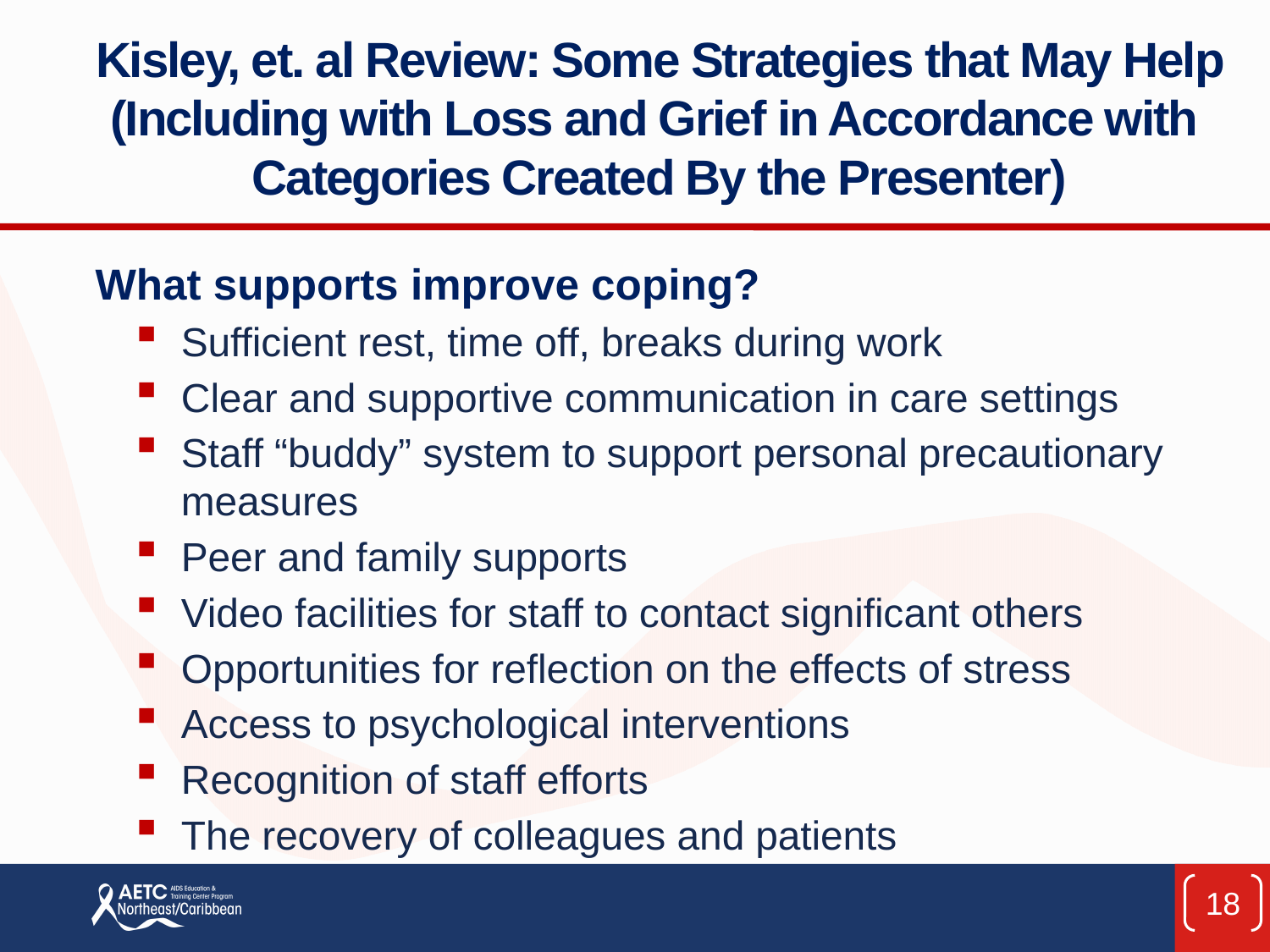

# Kisley, et. al Review: Some Strategies that May Help (Including with Loss and Grief in Accordance with  Categories Created By the Presenter)

What supports improve coping?
Sufficient rest, time off, breaks during work
Clear and supportive communication in care settings
Staff “buddy” system to support personal precautionary measures
Peer and family supports
Video facilities for staff to contact significant others
Opportunities for reflection on the effects of stress
Access to psychological interventions
Recognition of staff efforts
The recovery of colleagues and patients

18